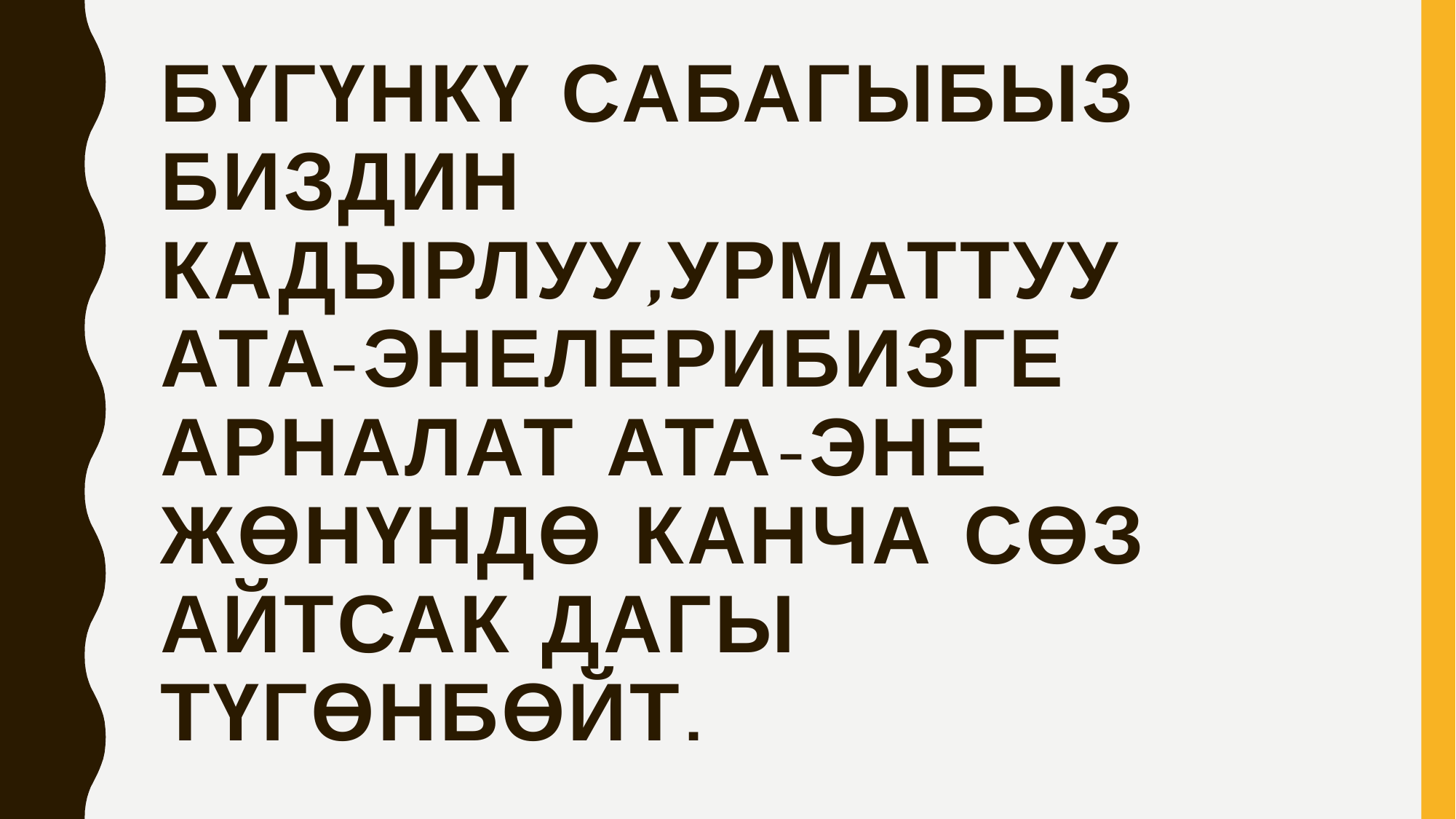

# Бүгүнкү сабагыбыз биздин кадырлуу,урматтуу ата-энелерибизге арналат ата-эне жөнүндө канча сөз айтсак дагы түгөнбөйт.